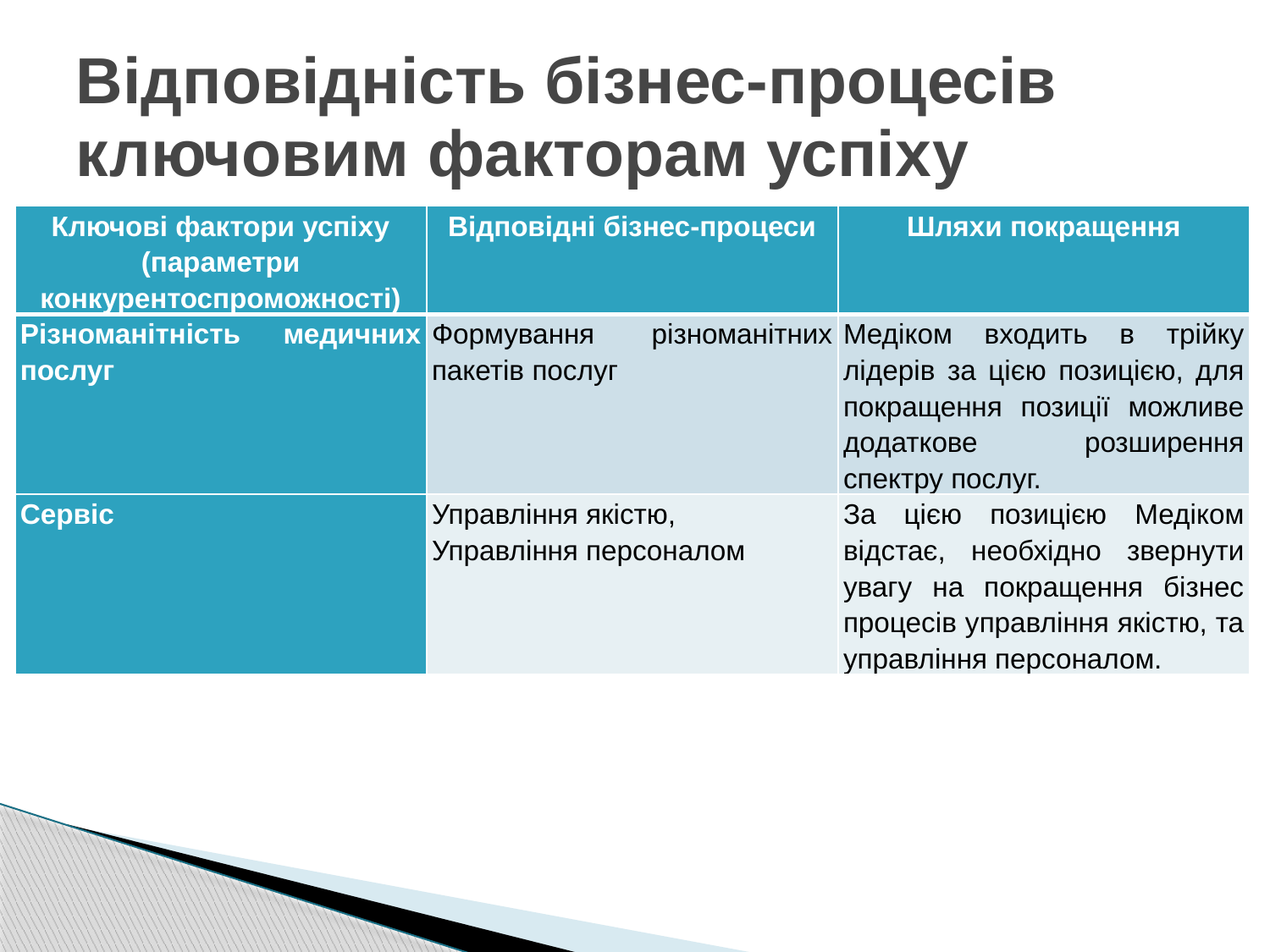

# Відповідність бізнес-процесів ключовим факторам успіху
| Ключові фактори успіху (параметри конкурентоспроможності) | Відповідні бізнес-процеси | Шляхи покращення |
| --- | --- | --- |
| Різноманітність медичних послуг | Формування різноманітних пакетів послуг | Медіком входить в трійку лідерів за цією позицією, для покращення позиції можливе додаткове розширення спектру послуг. |
| Сервіс | Управління якістю, Управління персоналом | За цією позицією Медіком відстає, необхідно звернути увагу на покращення бізнес процесів управління якістю, та управління персоналом. |